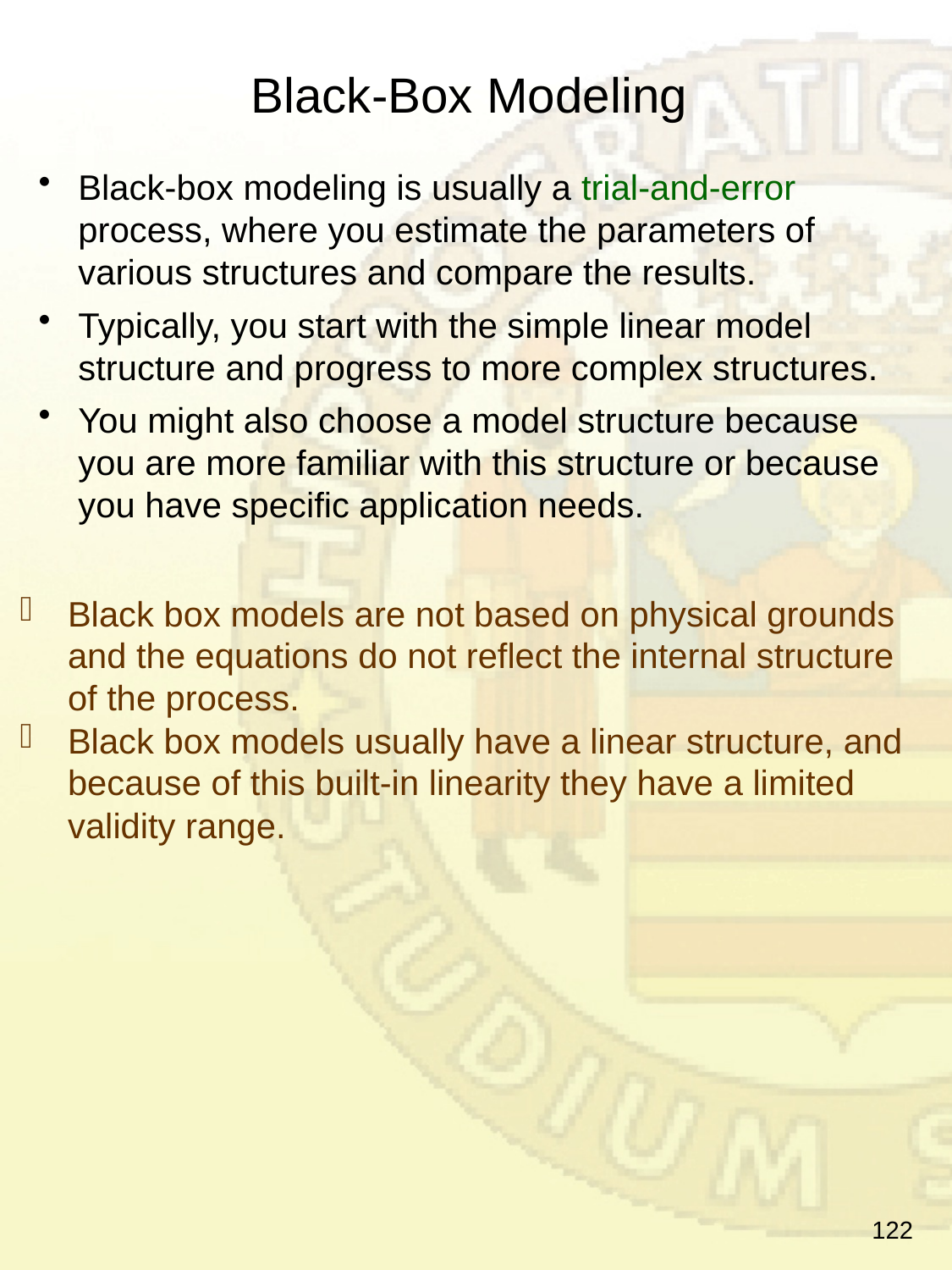

Black-Box Modeling
Black-box modeling is usually a trial-and-error process, where you estimate the parameters of various structures and compare the results.
Typically, you start with the simple linear model structure and progress to more complex structures.
You might also choose a model structure because you are more familiar with this structure or because you have specific application needs.
Black box models are not based on physical grounds and the equations do not reflect the internal structure of the process.
Black box models usually have a linear structure, and because of this built-in linearity they have a limited validity range.
122